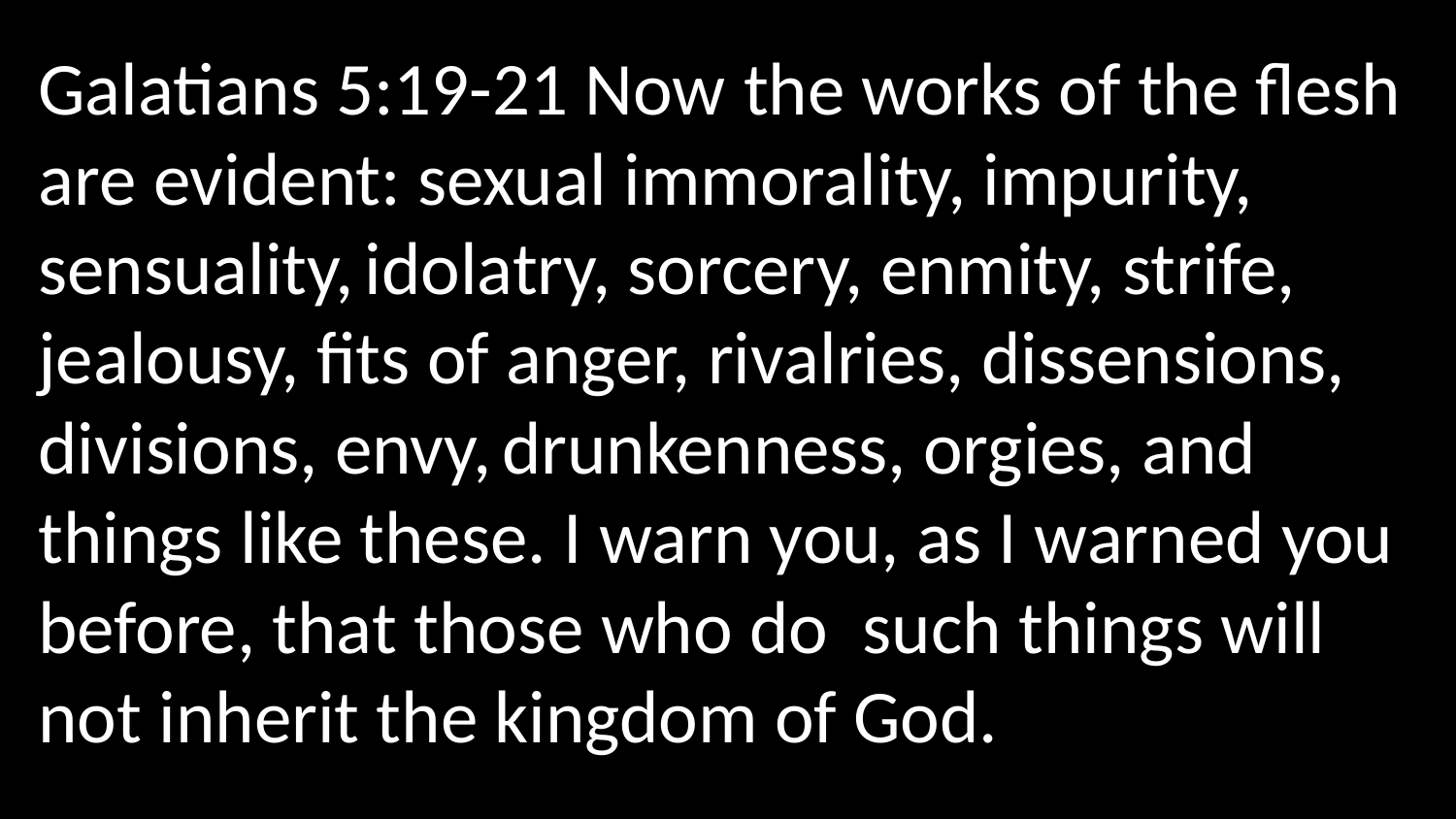

Galatians 5:19-21 Now the works of the flesh are evident: sexual immorality, impurity, sensuality, idolatry, sorcery, enmity, strife, jealousy, fits of anger, rivalries, dissensions, divisions, envy, drunkenness, orgies, and things like these. I warn you, as I warned you before, that those who do  such things will not inherit the kingdom of God.